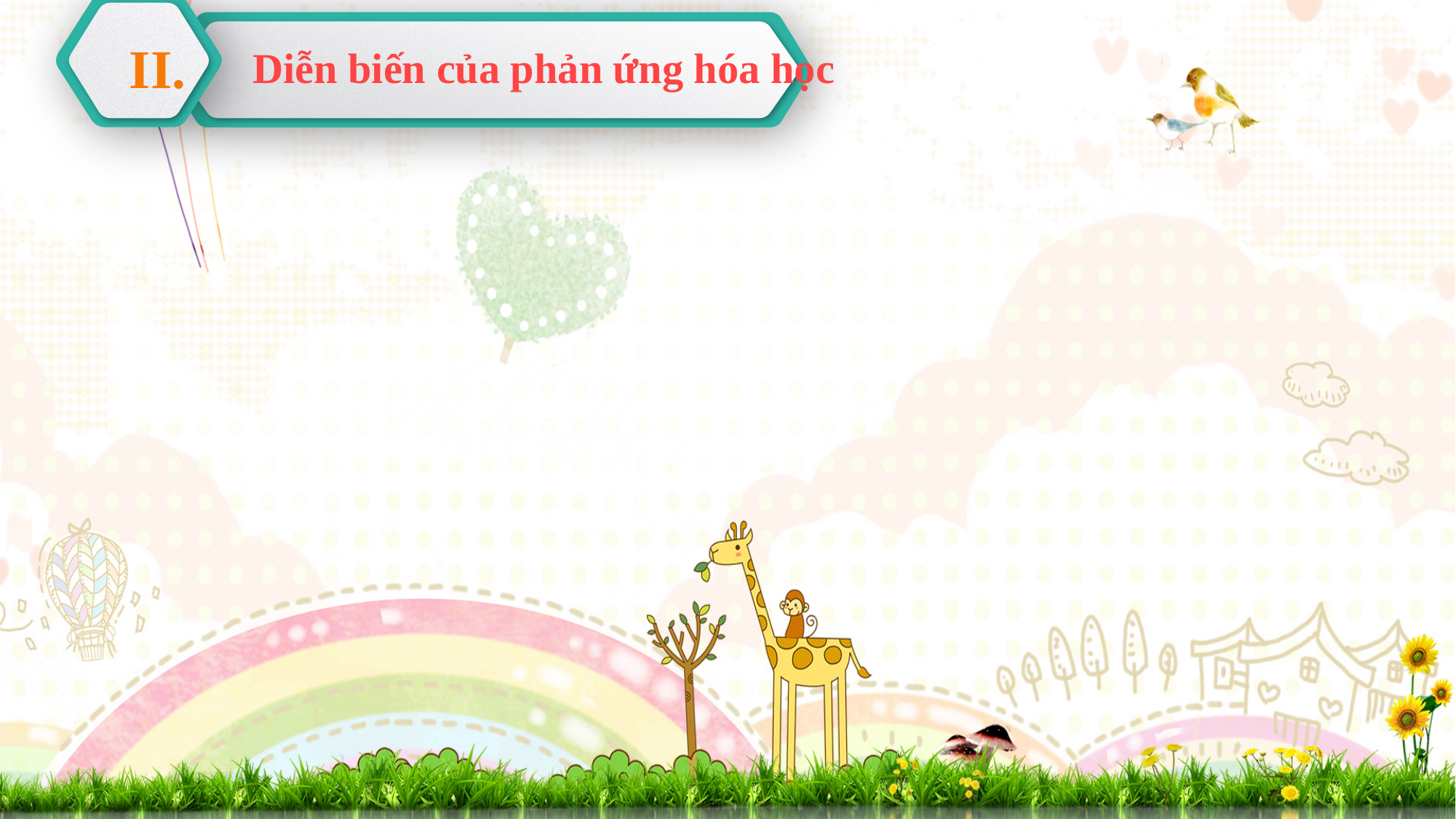

II.
Diễn biến của phản ứng hóa học